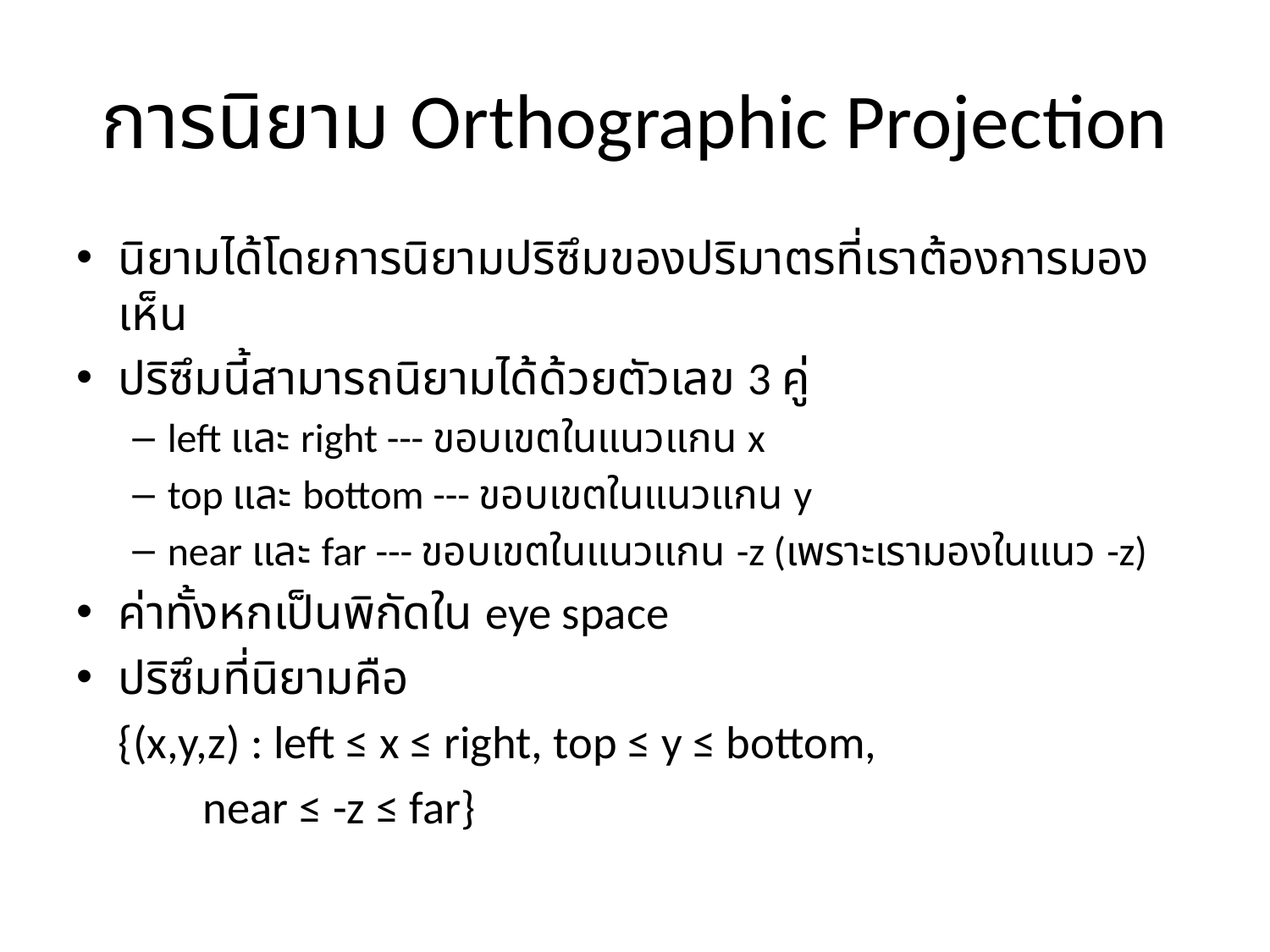

# การนิยาม Orthographic Projection
นิยามได้โดยการนิยามปริซึมของปริมาตรที่เราต้องการมองเห็น
ปริซึมนี้สามารถนิยามได้ด้วยตัวเลข 3 คู่
left และ right --- ขอบเขตในแนวแกน x
top และ bottom --- ขอบเขตในแนวแกน y
near และ far --- ขอบเขตในแนวแกน -z (เพราะเรามองในแนว -z)
ค่าทั้งหกเป็นพิกัดใน eye space
ปริซึมที่นิยามคือ
	{(x,y,z) : left ≤ x ≤ right, top ≤ y ≤ bottom,
		        near ≤ -z ≤ far}